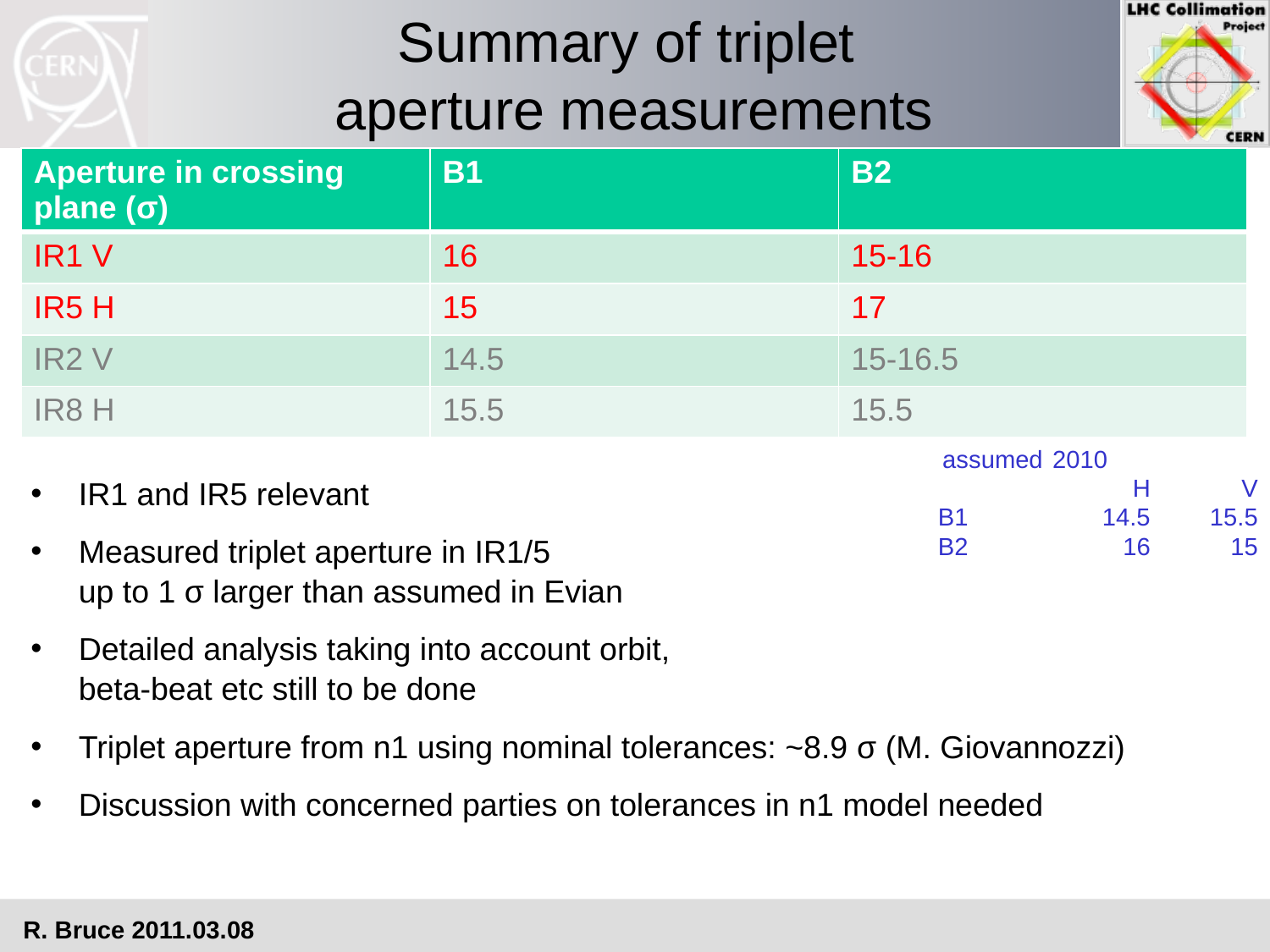

# Summary of triplet aperture measurements
| Aperture in crossing plane (σ) | B1 | B2 |
| --- | --- | --- |
| IR1 V | 16 | 15-16 |
| IR5 H | 15 | 17 |
| IR2 V | 14.5 | 15-16.5 |
| IR8 H | 15.5 | 15.5 |
| assumed | 2010 |  |
| --- | --- | --- |
|  | H | V |
| B1 | 14.5 | 15.5 |
| B2 | 16 | 15 |
IR1 and IR5 relevant
Measured triplet aperture in IR1/5
up to 1 σ larger than assumed in Evian
Detailed analysis taking into account orbit,
beta-beat etc still to be done
Triplet aperture from n1 using nominal tolerances: ~8.9 σ (M. Giovannozzi)
Discussion with concerned parties on tolerances in n1 model needed
R. Bruce 2011.03.08